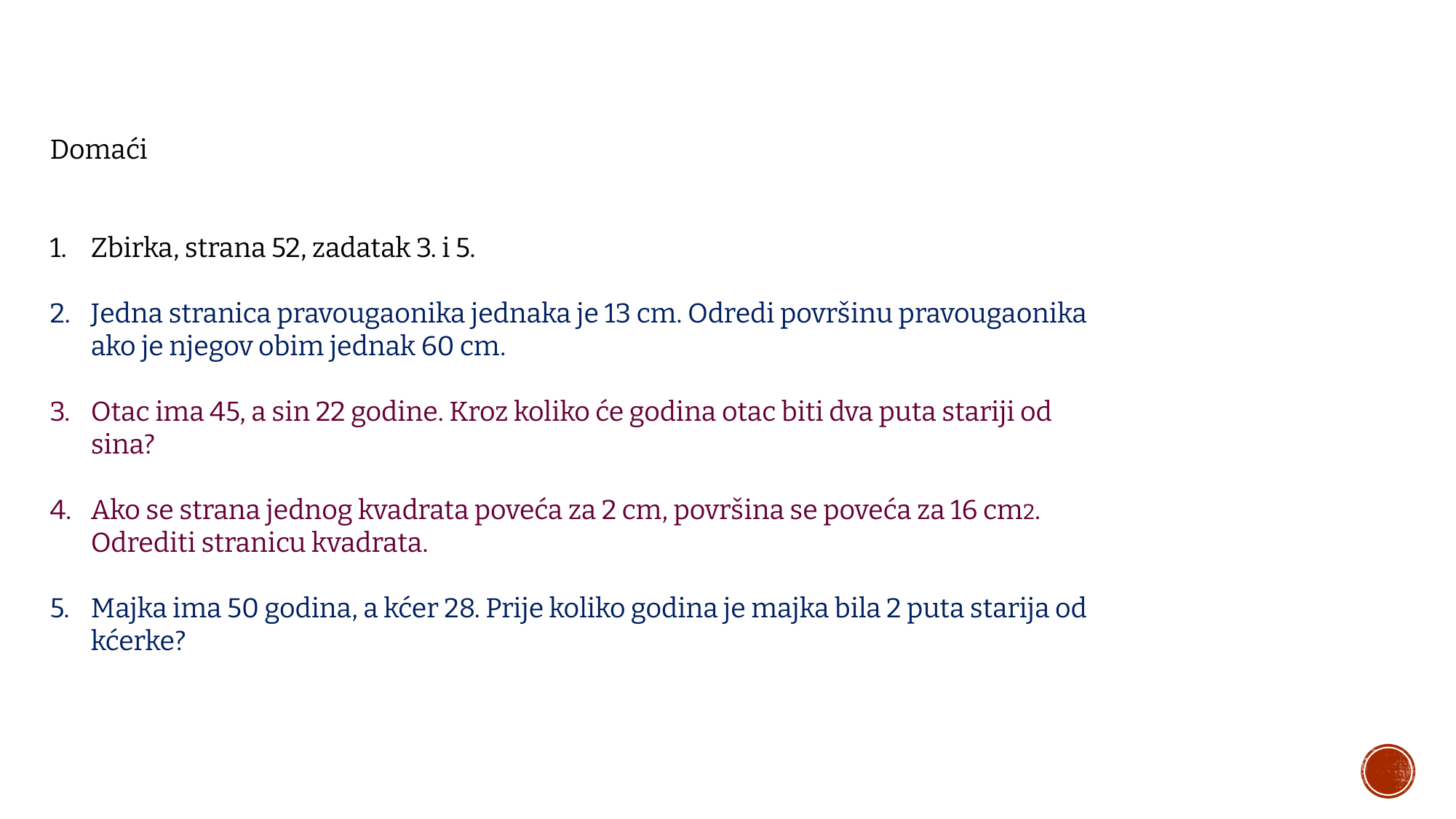

Domaći

Zbirka, strana 52, zadatak 3. i 5.

Jedna stranica pravougaonika jednaka je 13 cm. Odredi površinu pravougaonika ako je njegov obim jednak 60 cm.

Otac ima 45, a sin 22 godine. Kroz koliko će godina otac biti dva puta stariji od sina?

Ako se strana jednog kvadrata poveća za 2 cm, površina se poveća za 16 cm2. Odrediti stranicu kvadrata.

Majka ima 50 godina, a kćer 28. Prije koliko godina je majka bila 2 puta starija od kćerke?